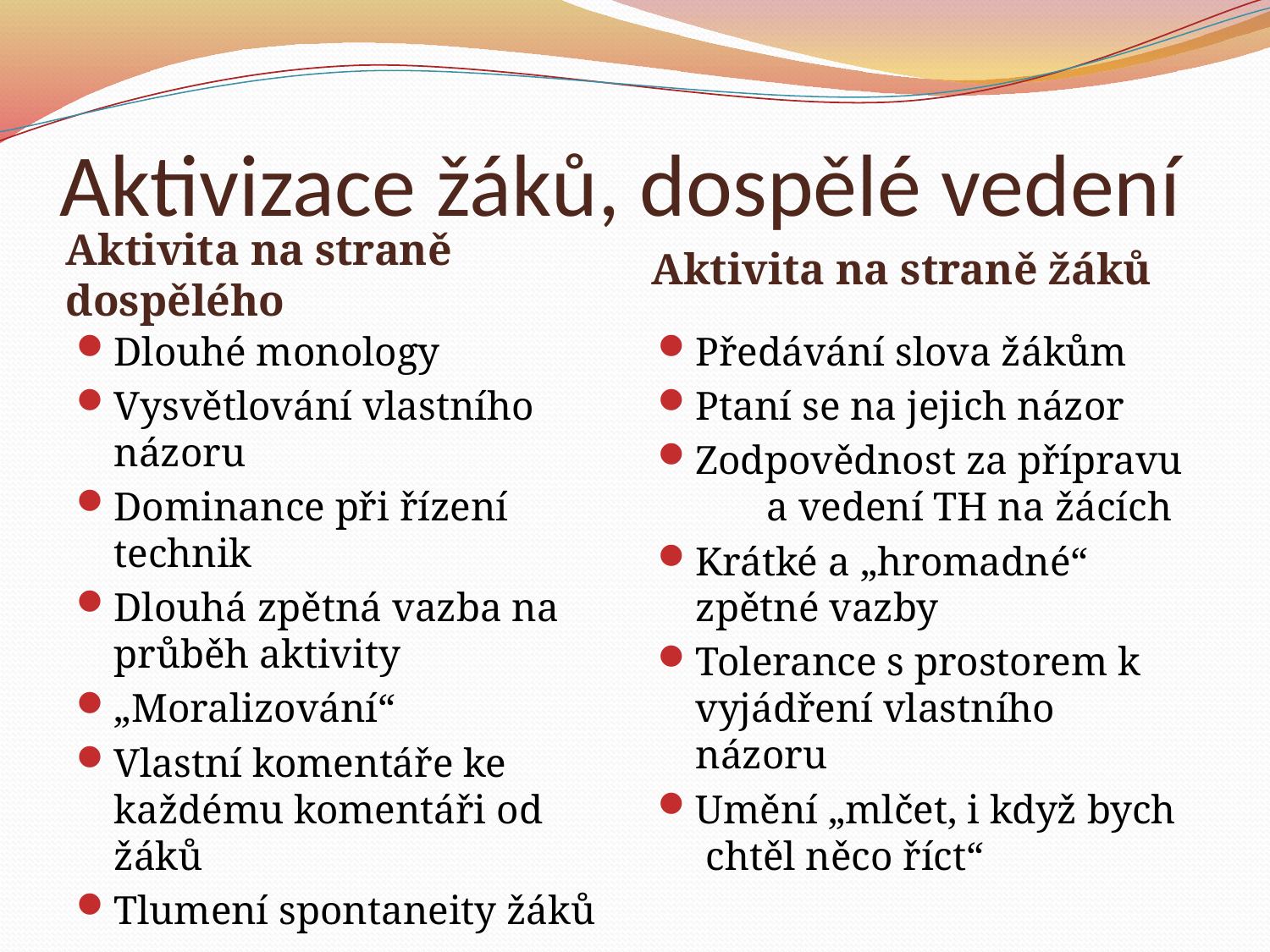

# Aktivizace žáků, dospělé vedení
Aktivita na straně žáků
Aktivita na straně dospělého
Dlouhé monology
Vysvětlování vlastního názoru
Dominance při řízení technik
Dlouhá zpětná vazba na průběh aktivity
„Moralizování“
Vlastní komentáře ke každému komentáři od žáků
Tlumení spontaneity žáků
Předávání slova žákům
Ptaní se na jejich názor
Zodpovědnost za přípravu         a vedení TH na žácích
Krátké a „hromadné“       zpětné vazby
Tolerance s prostorem k vyjádření vlastního názoru
Umění „mlčet, i když bych   chtěl něco říct“